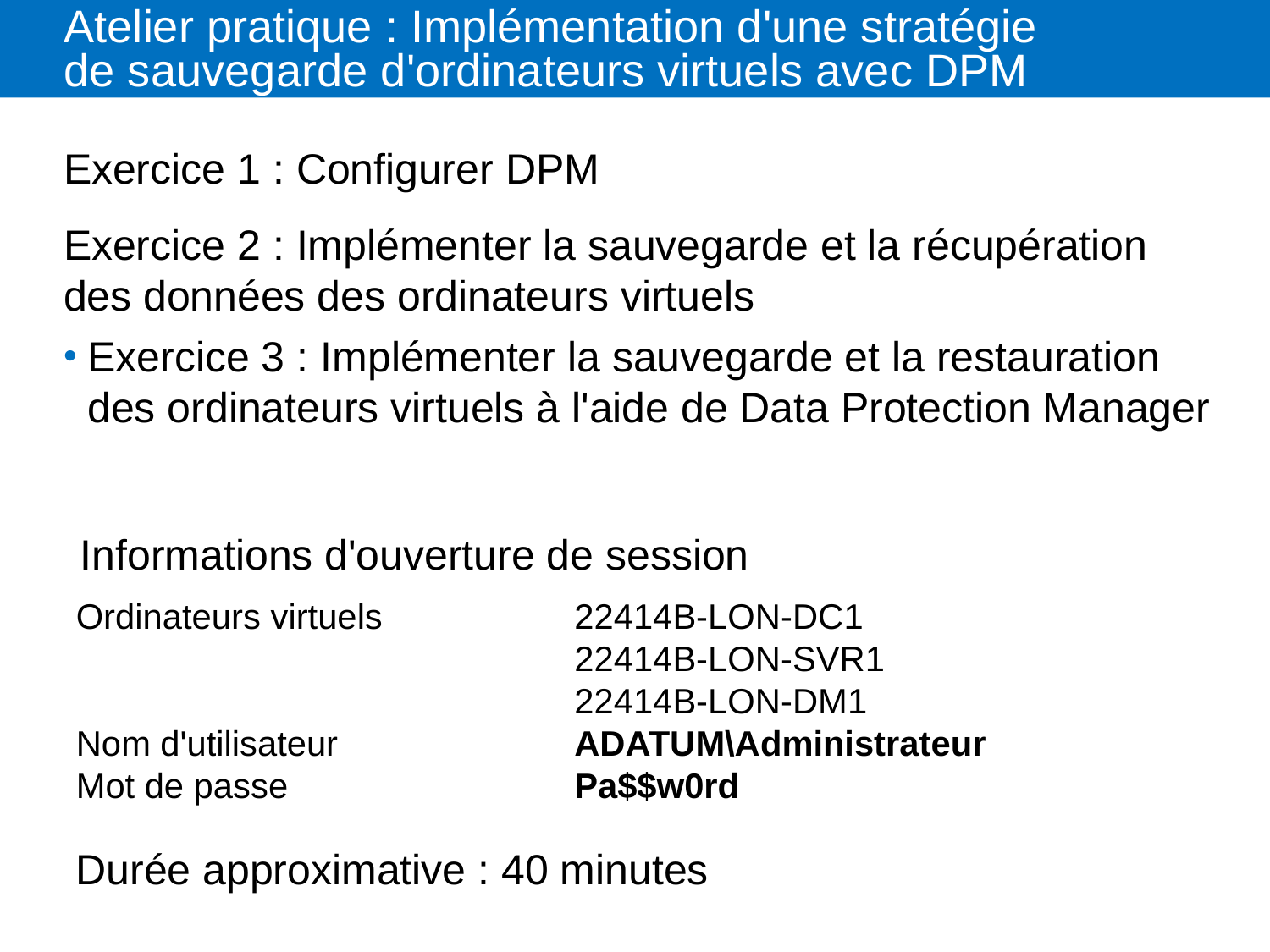

# Atelier pratique : Implémentation d'une stratégie de sauvegarde d'ordinateurs virtuels avec DPM
Exercice 1 : Configurer DPM
Exercice 2 : Implémenter la sauvegarde et la récupération des données des ordinateurs virtuels
Exercice 3 : Implémenter la sauvegarde et la restauration des ordinateurs virtuels à l'aide de Data Protection Manager
Informations d'ouverture de session
Ordinateurs virtuels 	22414B-LON-DC1
	22414B-LON-SVR1
	22414B‑LON‑DM1
Nom d'utilisateur	ADATUM\Administrateur
Mot de passe	Pa$$w0rd
Durée approximative : 40 minutes